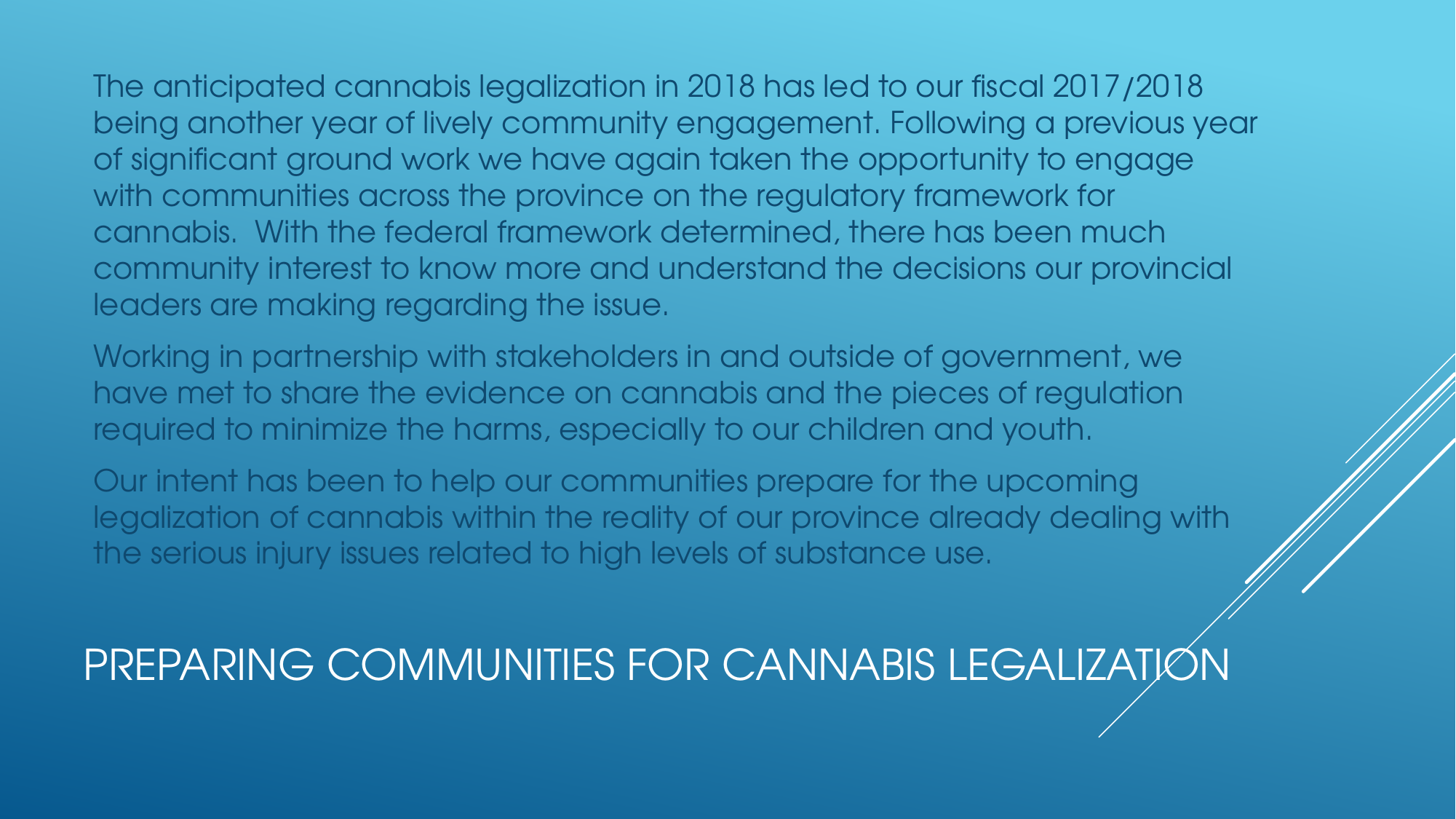

The anticipated cannabis legalization in 2018 has led to our fiscal 2017/2018 being another year of lively community engagement. Following a previous year of significant ground work we have again taken the opportunity to engage with communities across the province on the regulatory framework for cannabis.  With the federal framework determined, there has been much community interest to know more and understand the decisions our provincial leaders are making regarding the issue.
Working in partnership with stakeholders in and outside of government, we have met to share the evidence on cannabis and the pieces of regulation required to minimize the harms, especially to our children and youth.
Our intent has been to help our communities prepare for the upcoming legalization of cannabis within the reality of our province already dealing with the serious injury issues related to high levels of substance use.
# PREPARING COMMUNITIES FOR CANNABIS LEGALIZATION